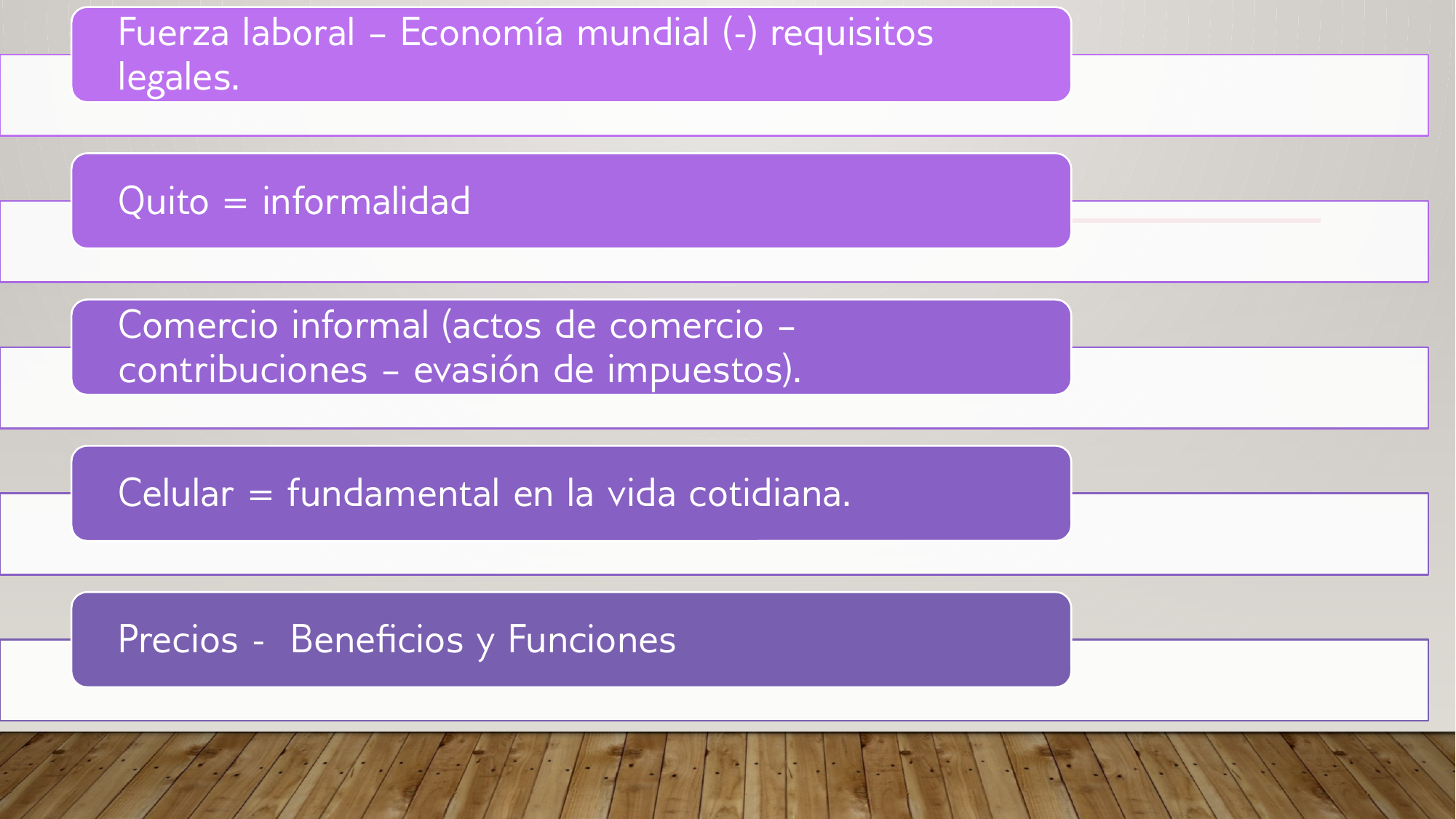

Fuerza laboral – Economía mundial (-) requisitos legales.
Quito = informalidad
Comercio informal (actos de comercio – contribuciones – evasión de impuestos).
Celular = fundamental en la vida cotidiana.
Precios -  Beneficios y Funciones